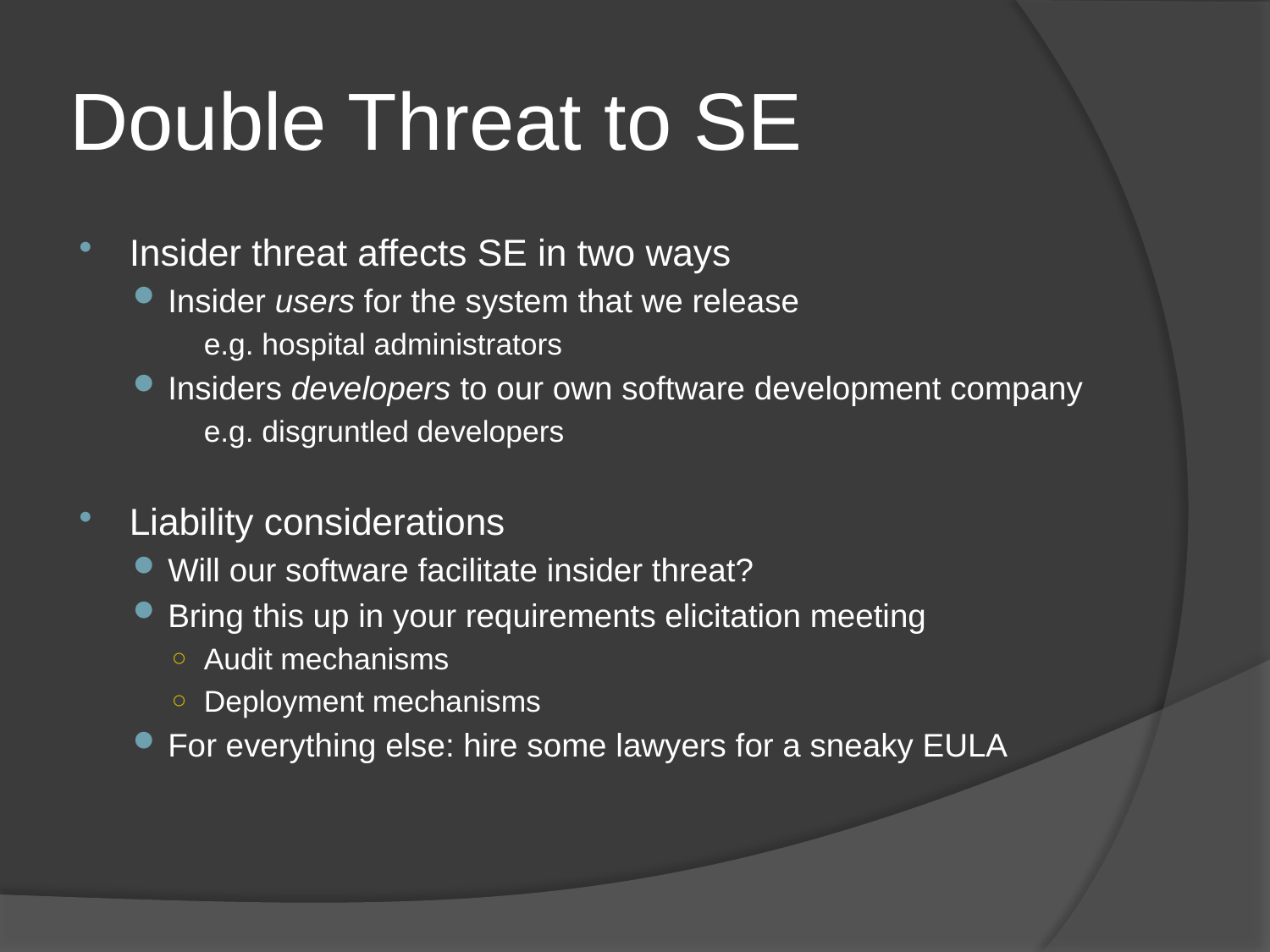

# Double Threat to SE
Insider threat affects SE in two ways
Insider users for the system that we release
	e.g. hospital administrators
Insiders developers to our own software development company
	e.g. disgruntled developers

Liability considerations
Will our software facilitate insider threat?
Bring this up in your requirements elicitation meeting
Audit mechanisms
Deployment mechanisms
For everything else: hire some lawyers for a sneaky EULA